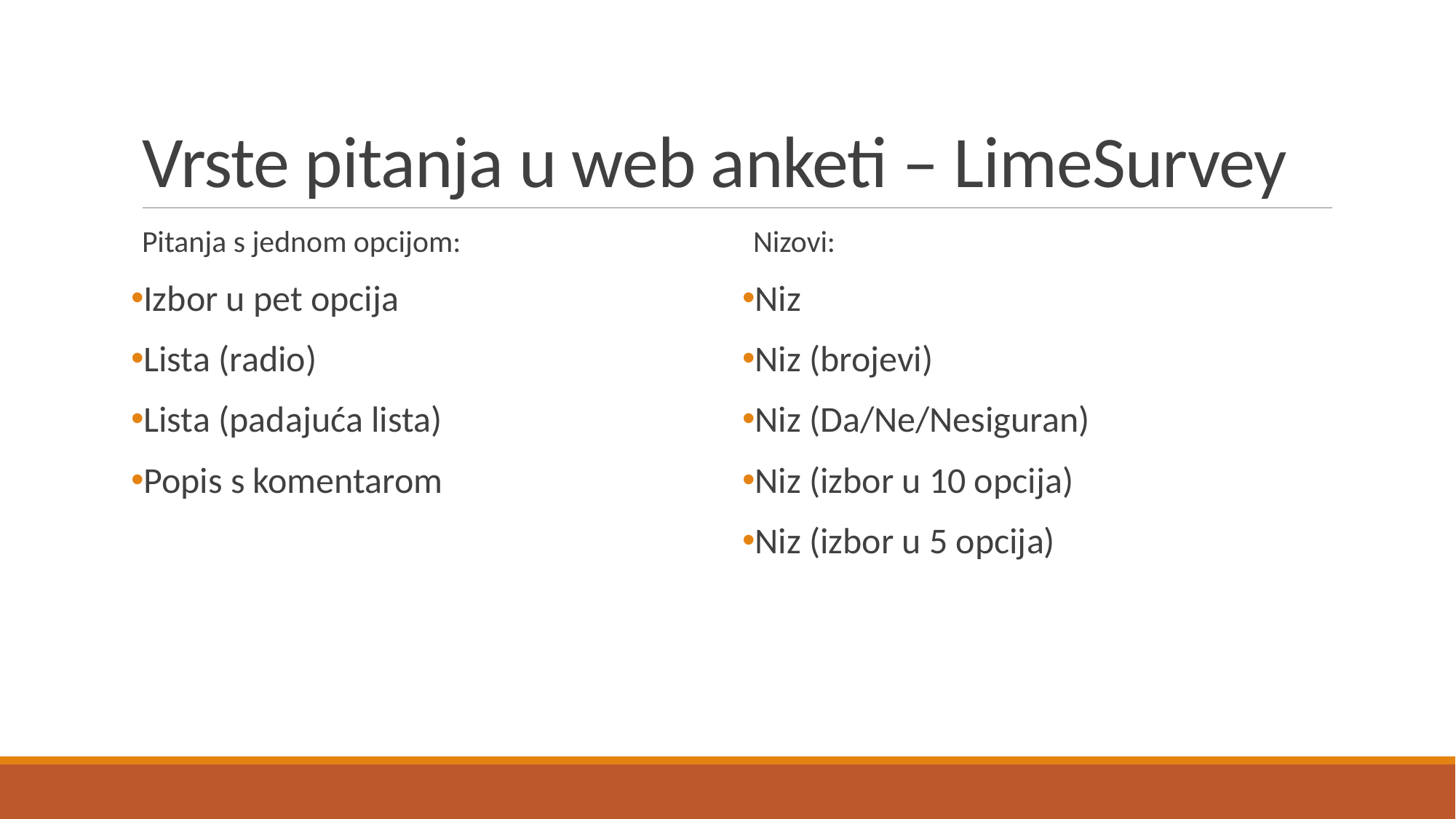

# Vrste pitanja u web anketi – LimeSurvey
Pitanja s jednom opcijom:
Izbor u pet opcija
Lista (radio)
Lista (padajuća lista)
Popis s komentarom
Nizovi:
Niz
Niz (brojevi)
Niz (Da/Ne/Nesiguran)
Niz (izbor u 10 opcija)
Niz (izbor u 5 opcija)